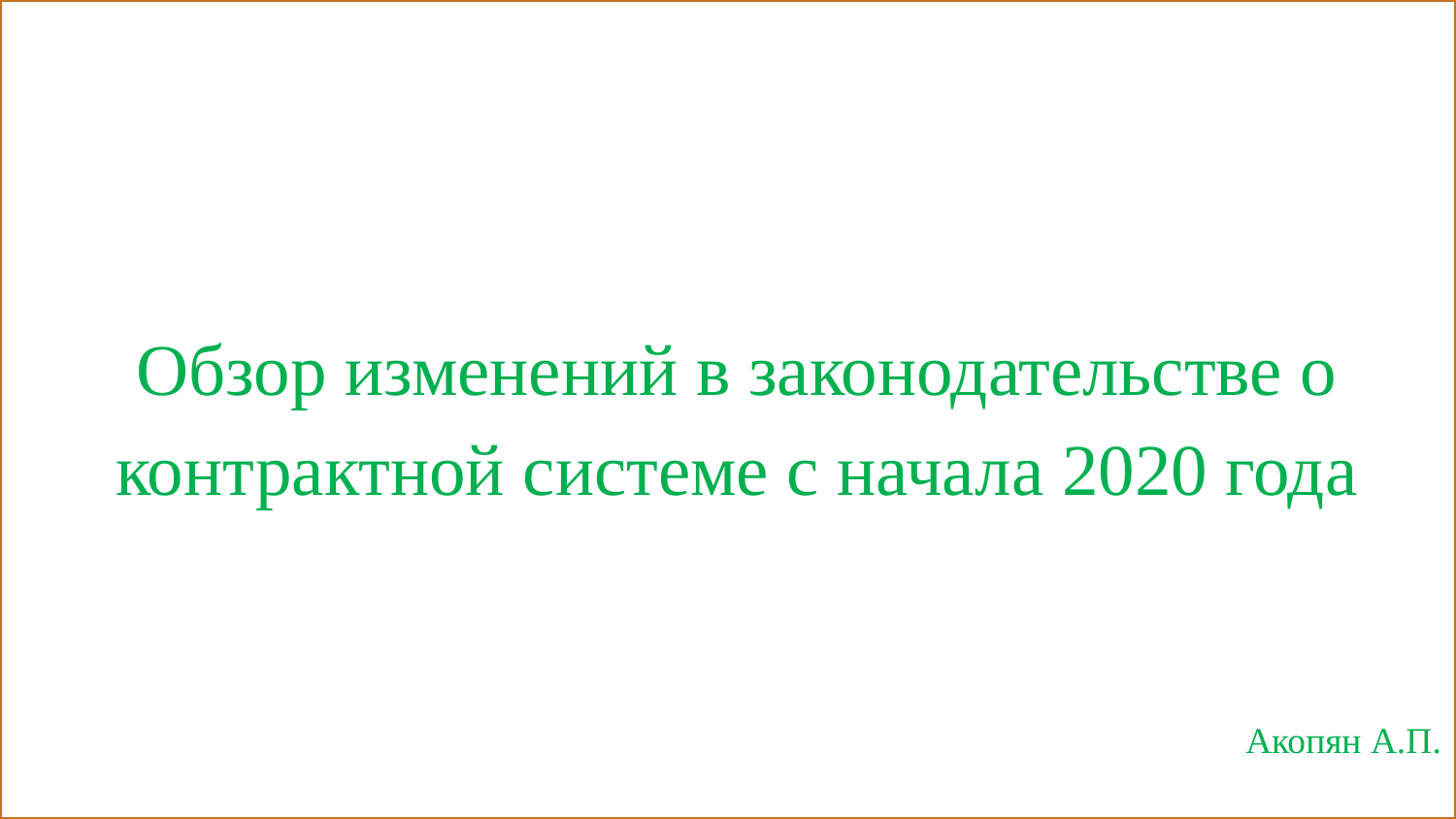

Обзор изменений в законодательстве о контрактной системе с начала 2020 года

Акопян А.П.